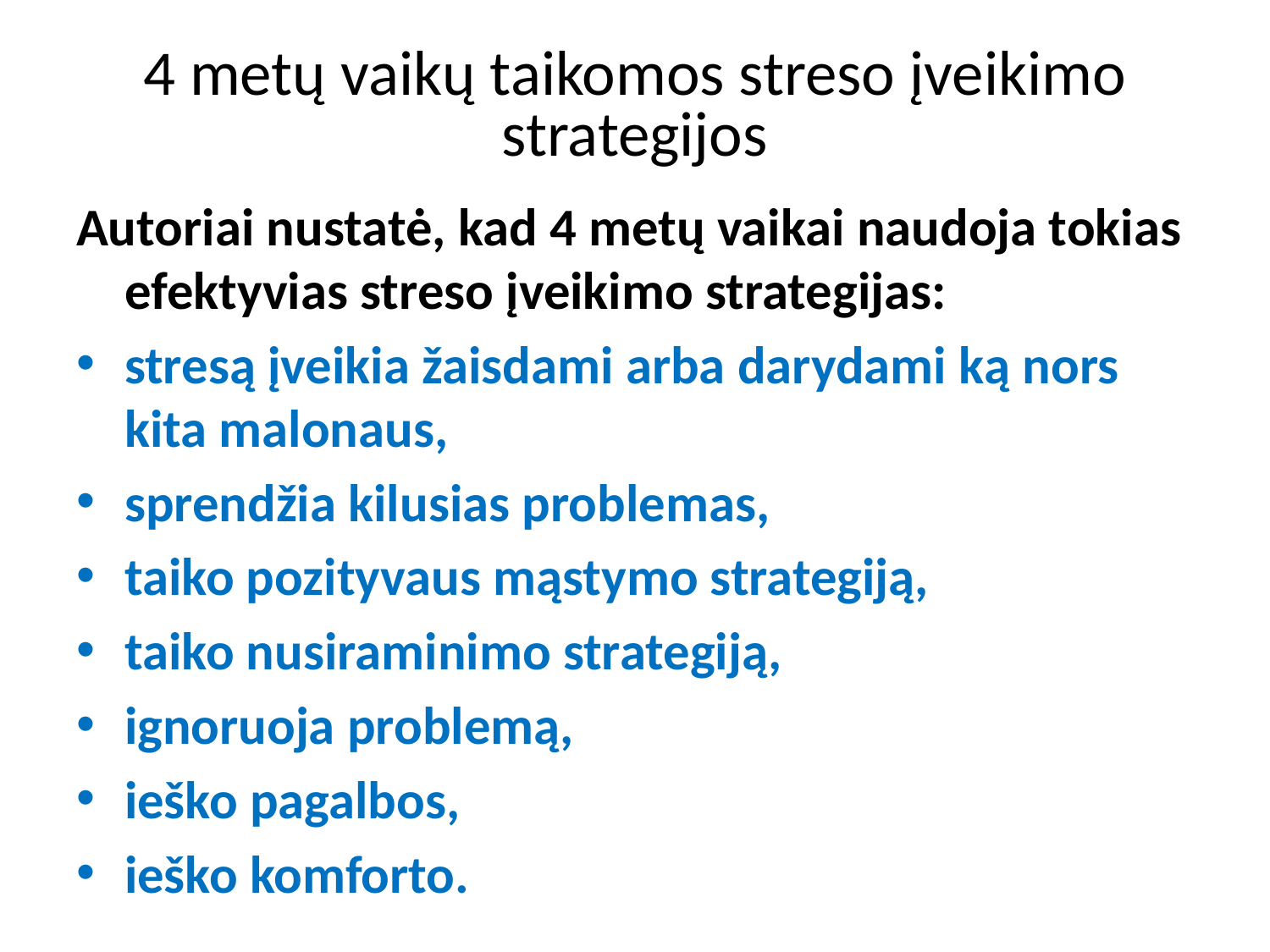

# 4 metų vaikų taikomos streso įveikimo strategijos
Autoriai nustatė, kad 4 metų vaikai naudoja tokias efektyvias streso įveikimo strategijas:
stresą įveikia žaisdami arba darydami ką nors kita malonaus,
sprendžia kilusias problemas,
taiko pozityvaus mąstymo strategiją,
taiko nusiraminimo strategiją,
ignoruoja problemą,
ieško pagalbos,
ieško komforto.